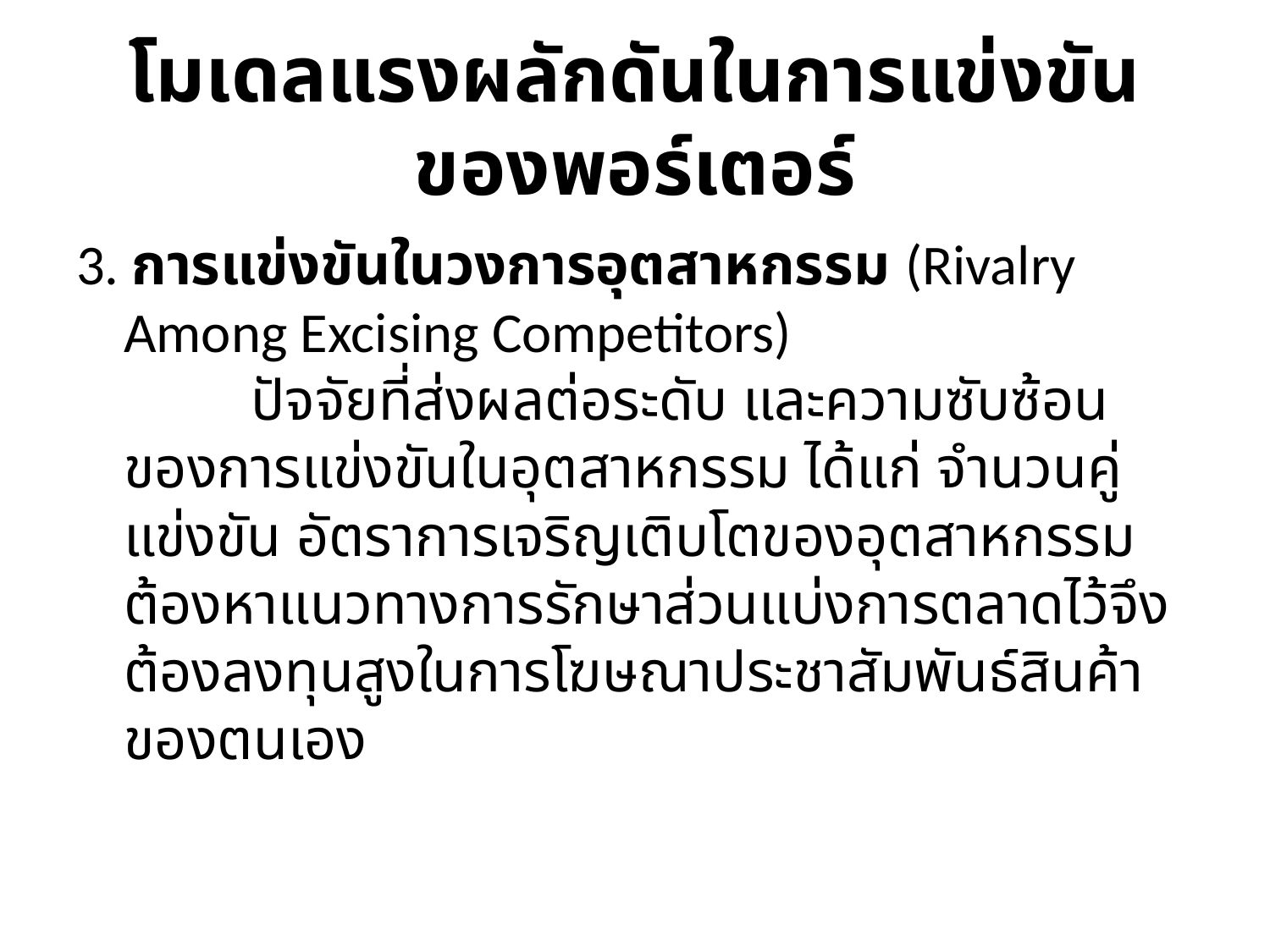

# โมเดลแรงผลักดันในการแข่งขันของพอร์เตอร์
3. การแข่งขันในวงการอุตสาหกรรม (Rivalry Among Excising Competitors)
	ปัจจัยที่ส่งผลต่อระดับ และความซับซ้อนของการแข่งขันในอุตสาหกรรม ได้แก่ จำนวนคู่แข่งขัน อัตราการเจริญเติบโตของอุตสาหกรรม ต้องหาแนวทางการรักษาส่วนแบ่งการตลาดไว้จึงต้องลงทุนสูงในการโฆษณาประชาสัมพันธ์สินค้าของตนเอง